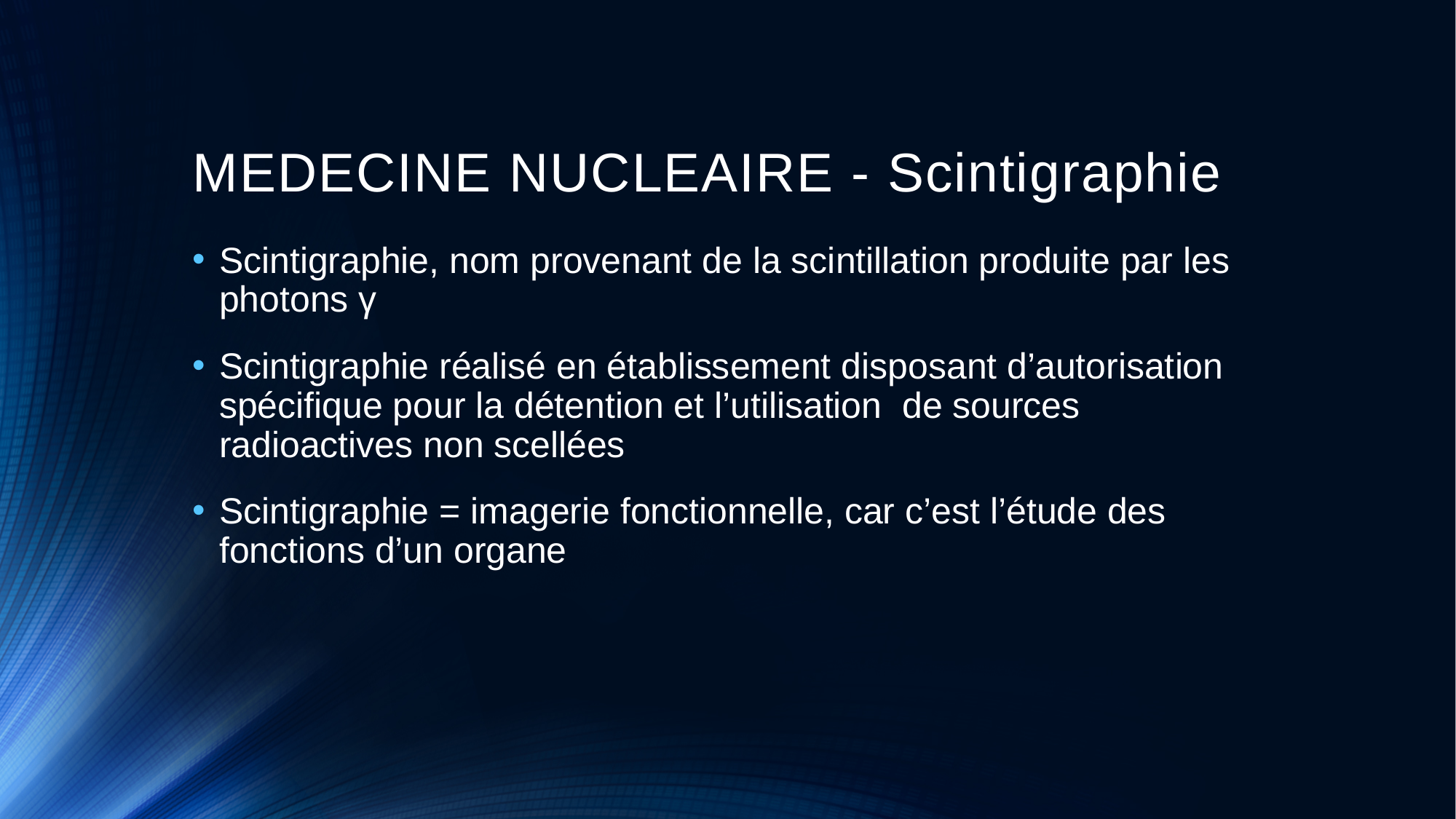

# MEDECINE NUCLEAIRE - Scintigraphie
Scintigraphie, nom provenant de la scintillation produite par les photons γ
Scintigraphie réalisé en établissement disposant d’autorisation spécifique pour la détention et l’utilisation  de sources radioactives non scellées
Scintigraphie = imagerie fonctionnelle, car c’est l’étude des fonctions d’un organe